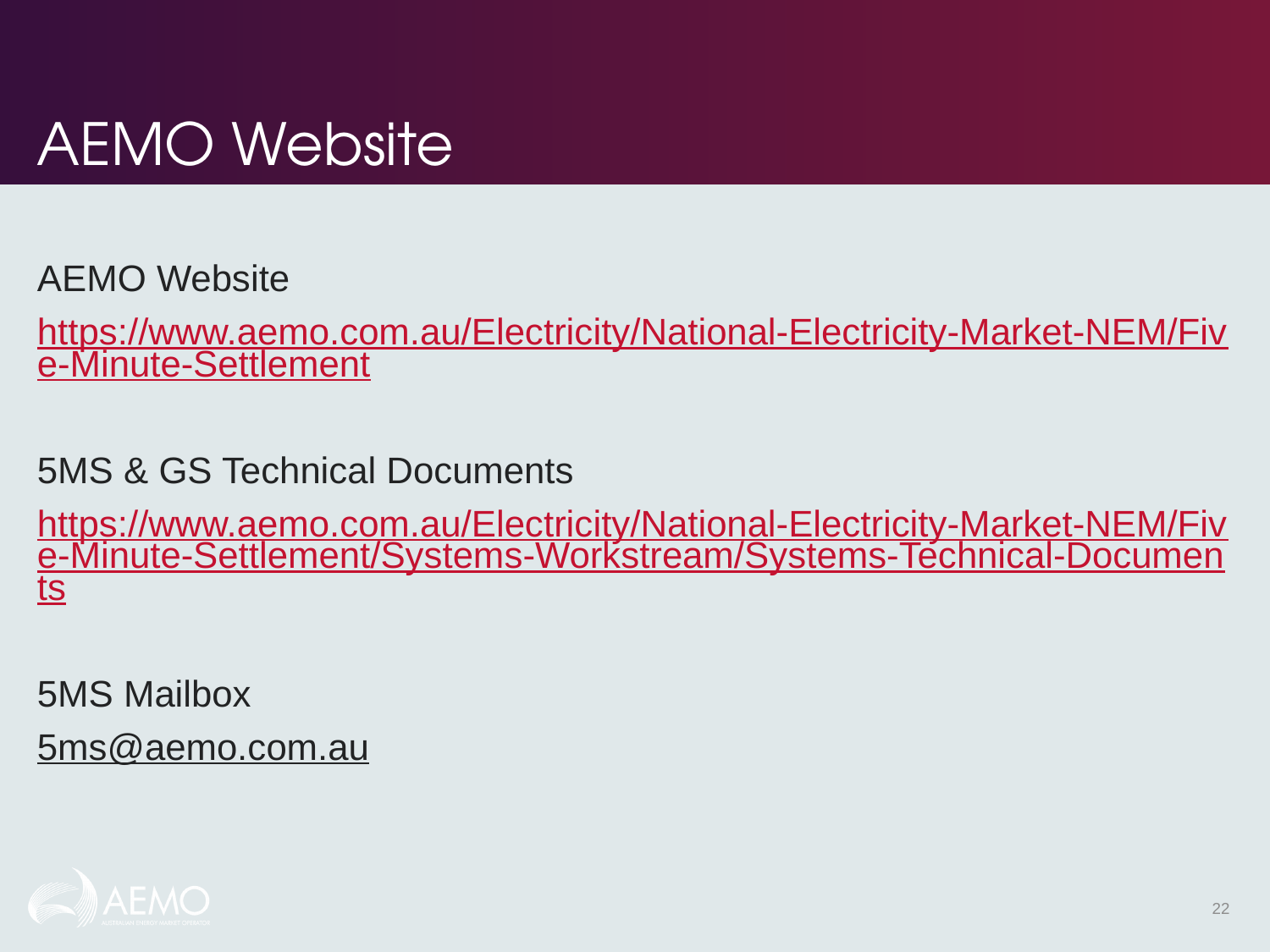

# AEMO Website
AEMO Website
https://www.aemo.com.au/Electricity/National-Electricity-Market-NEM/Five-Minute-Settlement

5MS & GS Technical Documents
https://www.aemo.com.au/Electricity/National-Electricity-Market-NEM/Five-Minute-Settlement/Systems-Workstream/Systems-Technical-Documents

5MS Mailbox
5ms@aemo.com.au

22